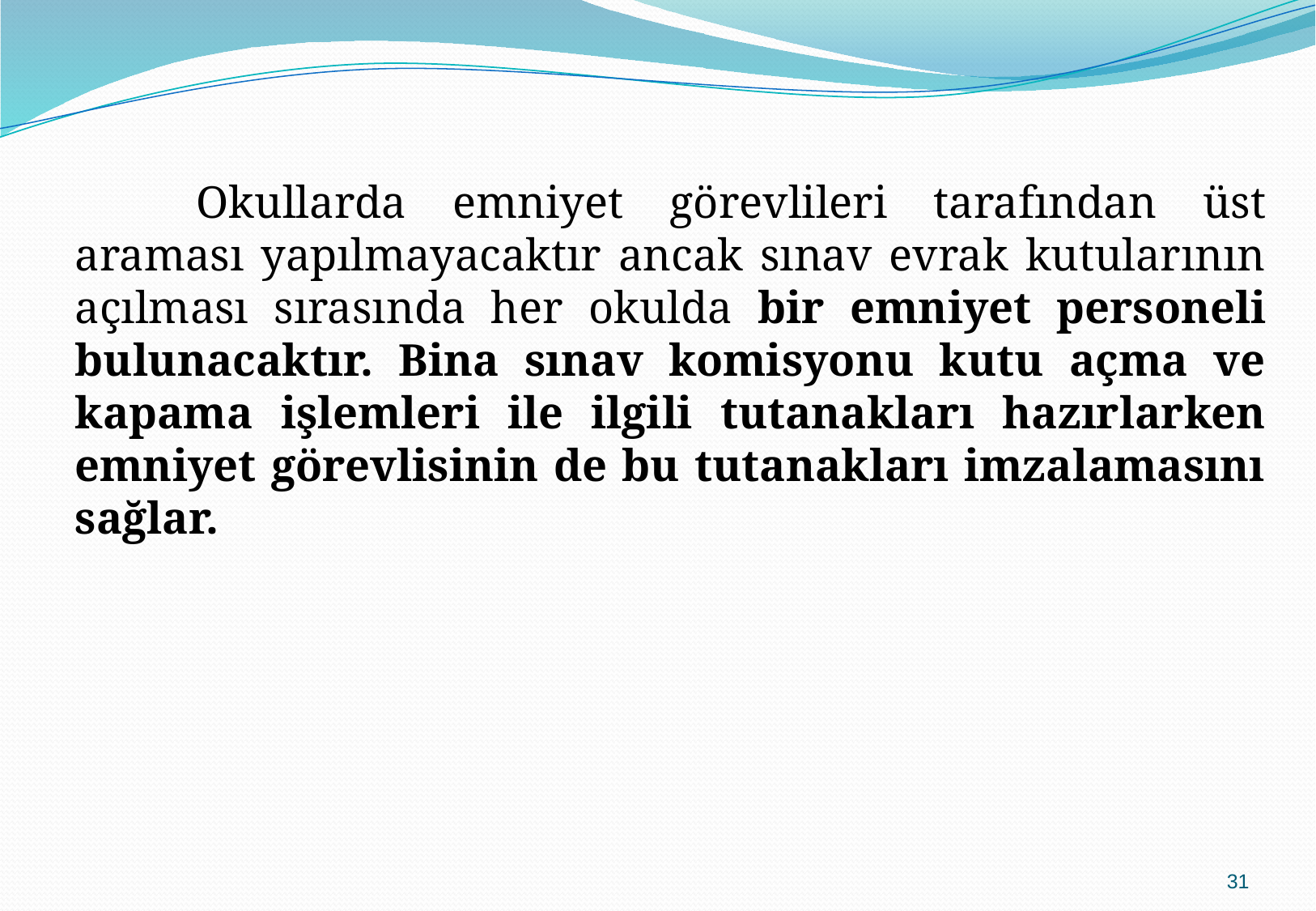

Okullarda emniyet görevlileri tarafından üst araması yapılmayacaktır ancak sınav evrak kutularının açılması sırasında her okulda bir emniyet personeli bulunacaktır. Bina sınav komisyonu kutu açma ve kapama işlemleri ile ilgili tutanakları hazırlarken emniyet görevlisinin de bu tutanakları imzalamasını sağlar.
31